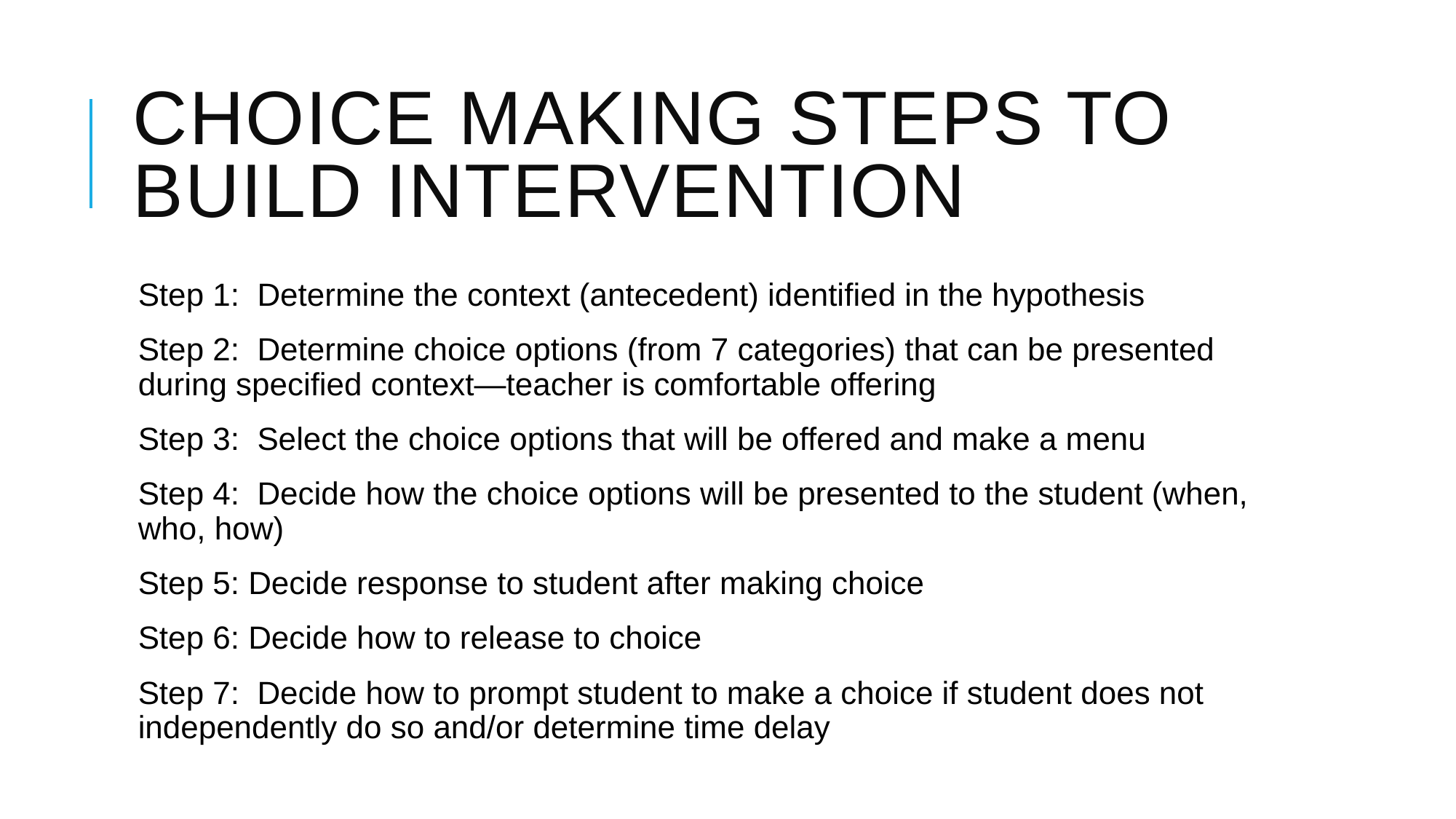

# Choice Making Steps to Build Intervention
Step 1:  Determine the context (antecedent) identified in the hypothesis
Step 2:  Determine choice options (from 7 categories) that can be presented during specified context—teacher is comfortable offering
Step 3:  Select the choice options that will be offered and make a menu
Step 4:  Decide how the choice options will be presented to the student (when, who, how)
Step 5: Decide response to student after making choice
Step 6: Decide how to release to choice
Step 7:  Decide how to prompt student to make a choice if student does not independently do so and/or determine time delay